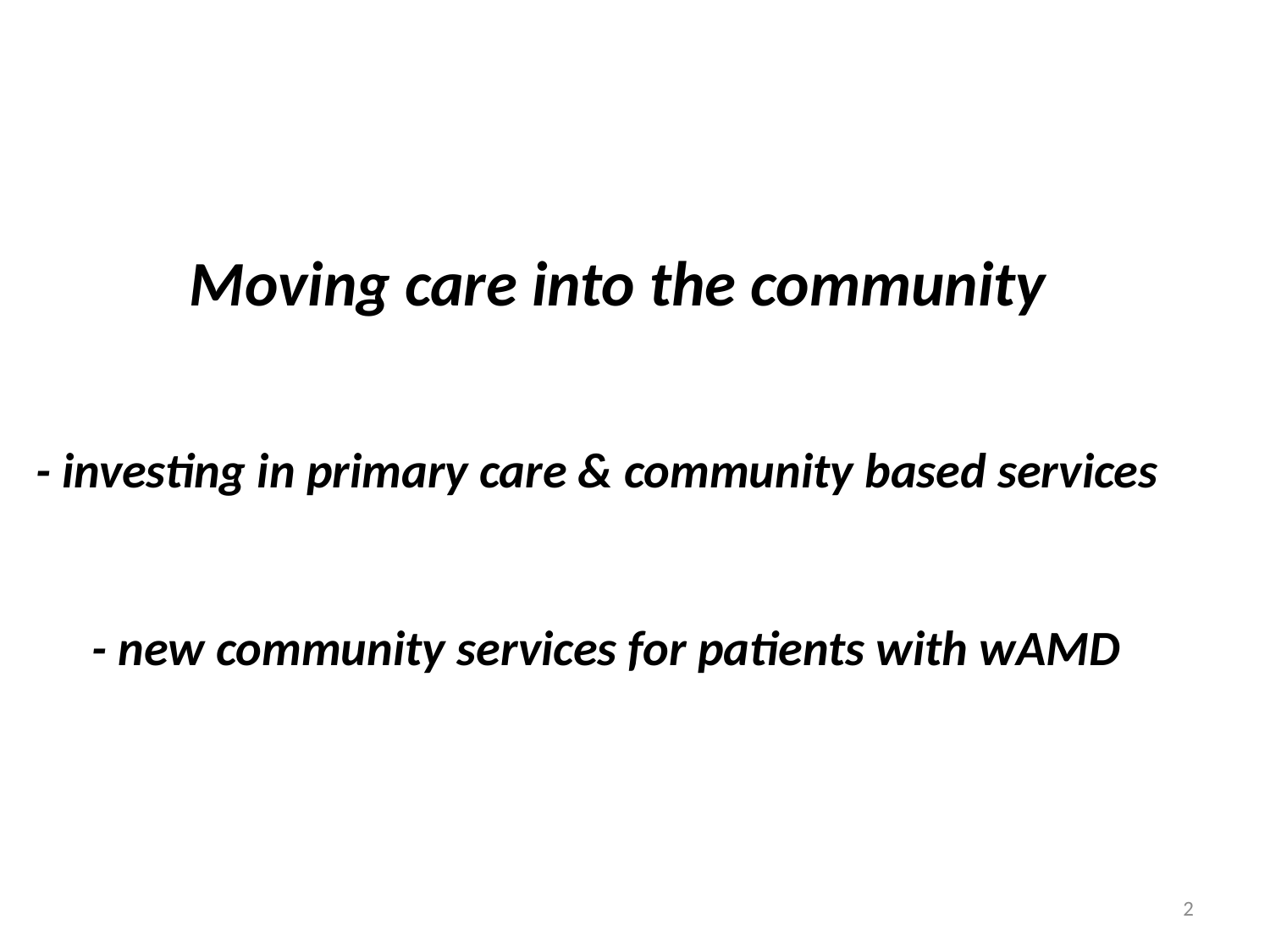

Moving care into the community
	 - investing in primary care & community based services

	      - new community services for patients with wAMD

2